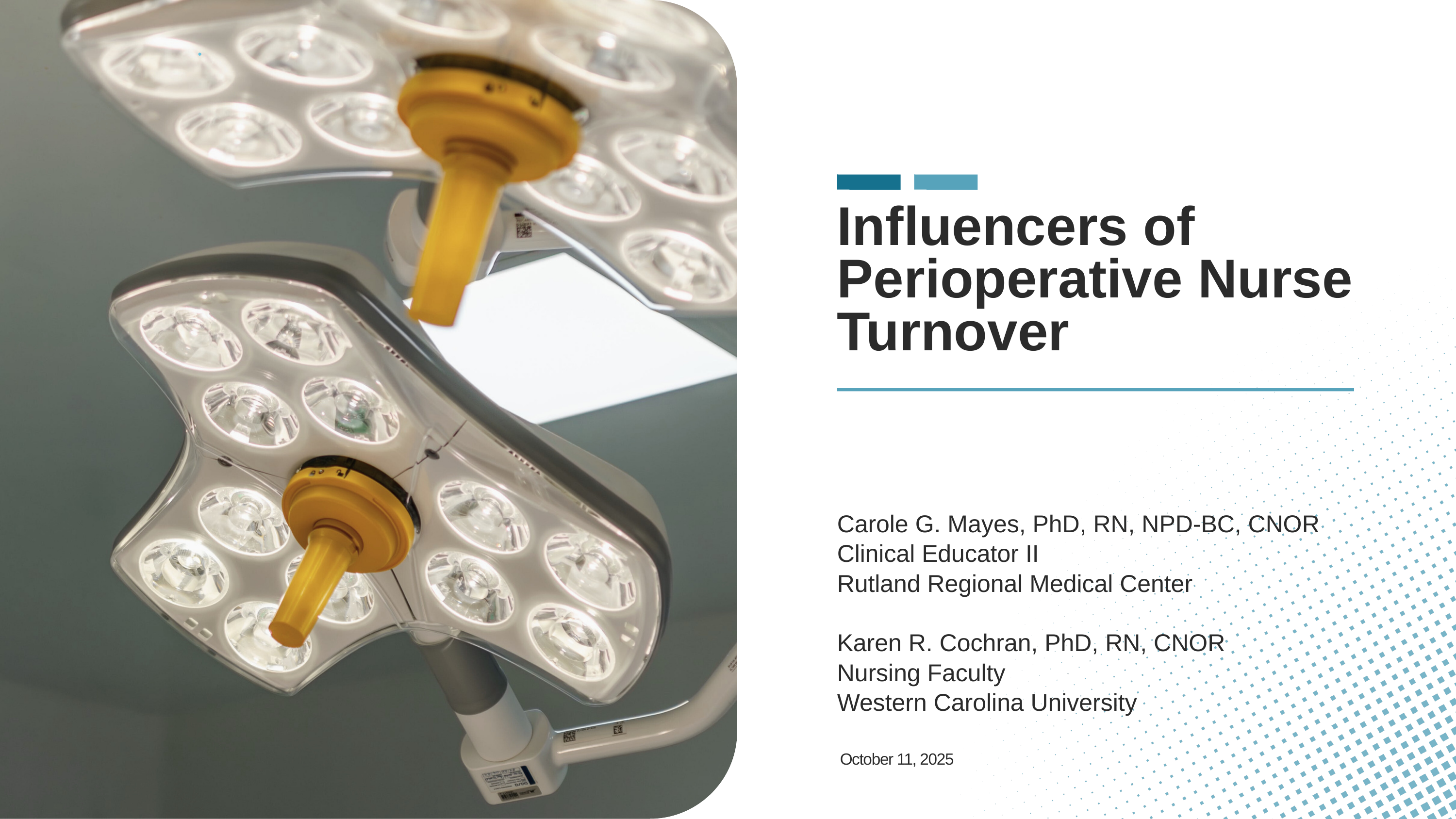

Influencers of Perioperative Nurse Turnover

Carole G. Mayes, PhD, RN, NPD-BC, CNOR
Clinical Educator II
Rutland Regional Medical Center
Karen R. Cochran, PhD, RN, CNOR
Nursing Faculty
Western Carolina University
October 11, 2025